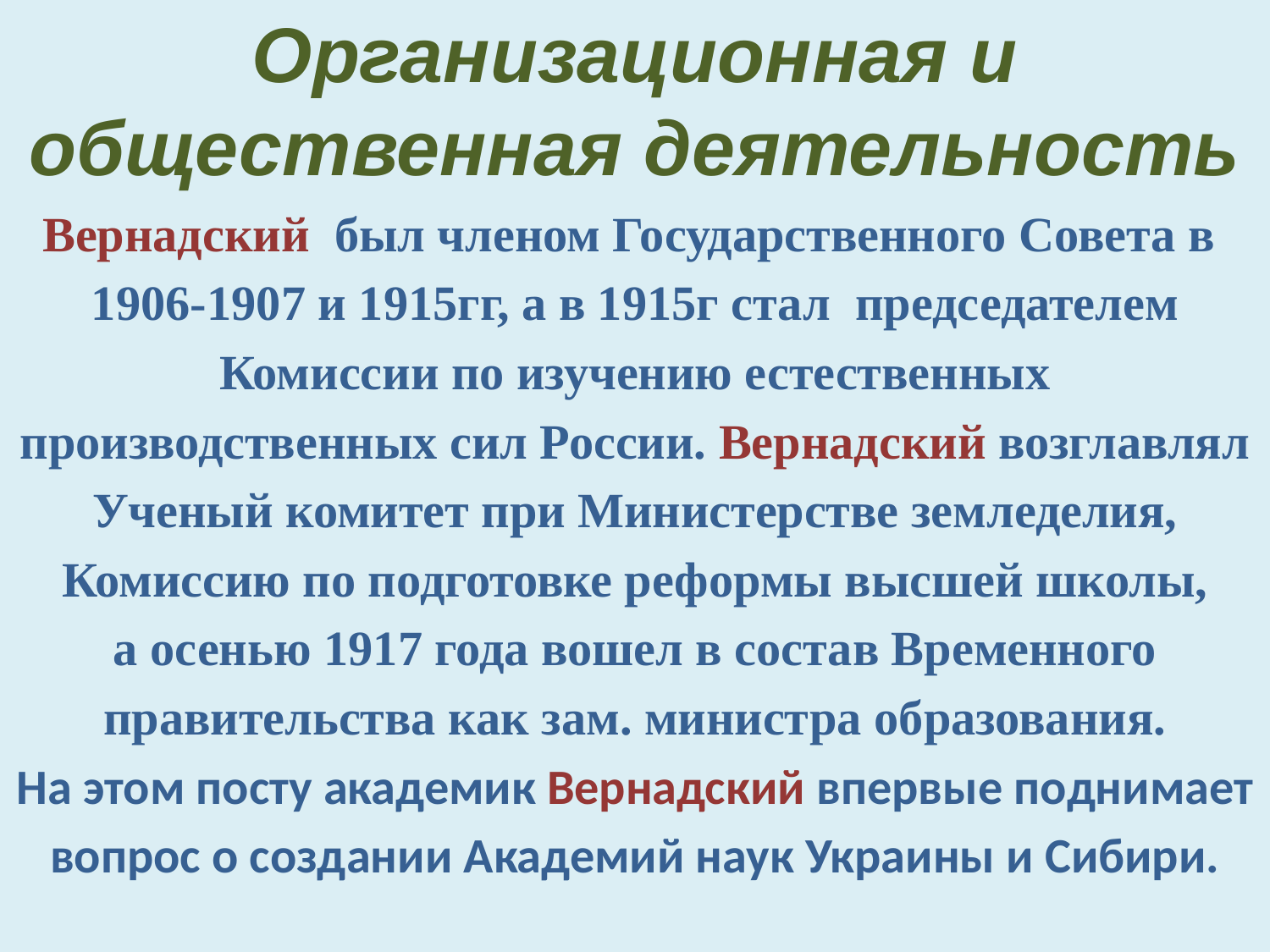

# Организационная и общественная деятельность
Вернадский  был членом Государственного Совета в
1906-1907 и 1915гг, а в 1915г стал  председателем
Комиссии по изучению естественных
производственных сил России. Вернадский возглавлял
Ученый комитет при Министерстве земледелия,
Комиссию по подготовке реформы высшей школы,
а осенью 1917 года вошел в состав Временного
правительства как зам. министра образования.
На этом посту академик Вернадский впервые поднимает
вопрос о создании Академий наук Украины и Сибири.